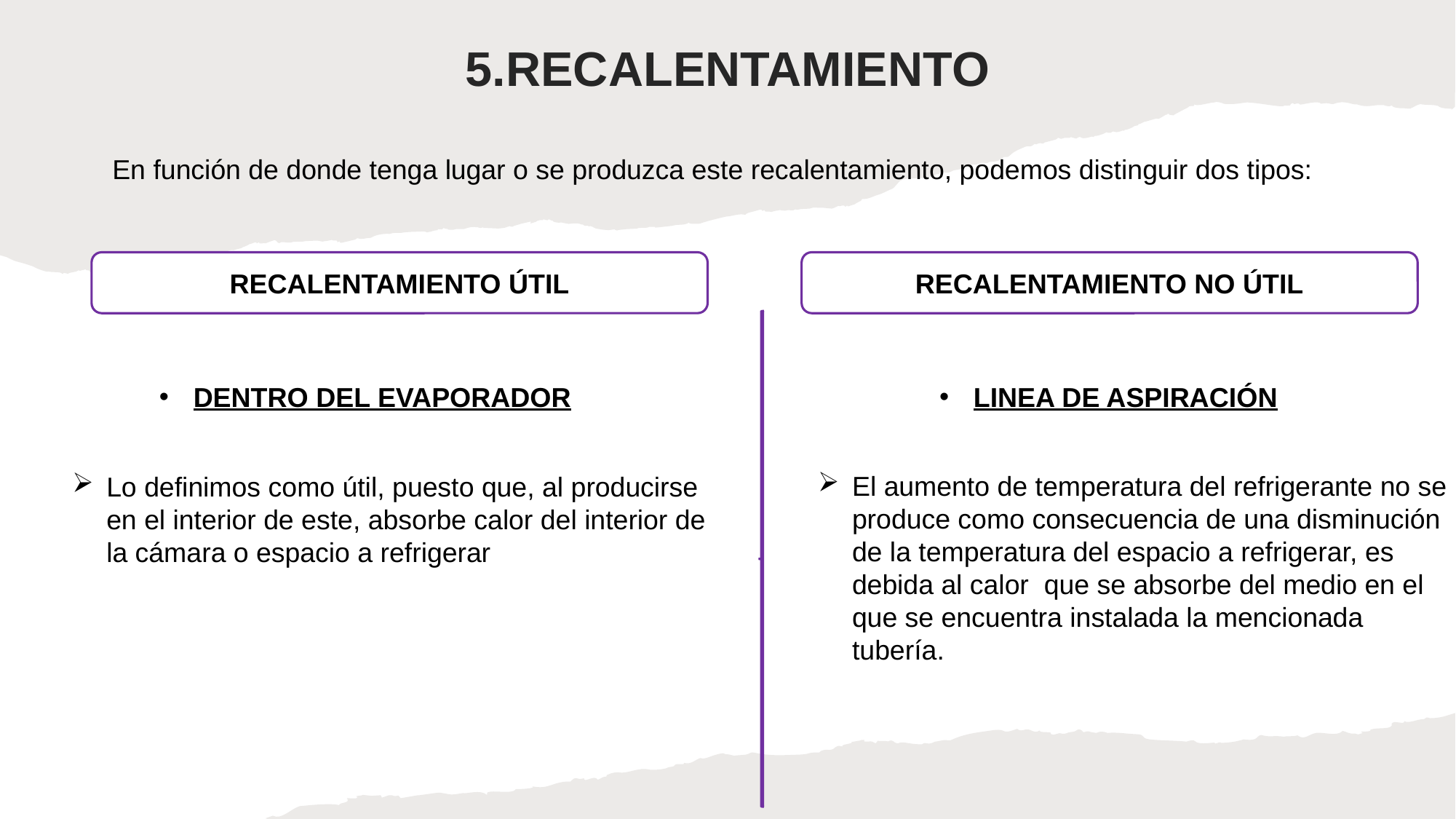

5.RECALENTAMIENTO
En función de donde tenga lugar o se produzca este recalentamiento, podemos distinguir dos tipos:
RECALENTAMIENTO NO ÚTIL
RECALENTAMIENTO ÚTIL

LINEA DE ASPIRACIÓN
DENTRO DEL EVAPORADOR
El aumento de temperatura del refrigerante no se produce como consecuencia de una disminución de la temperatura del espacio a refrigerar, es debida al calor  que se absorbe del medio en el que se encuentra instalada la mencionada tubería.
Lo definimos como útil, puesto que, al producirse en el interior de este, absorbe calor del interior de la cámara o espacio a refrigerar